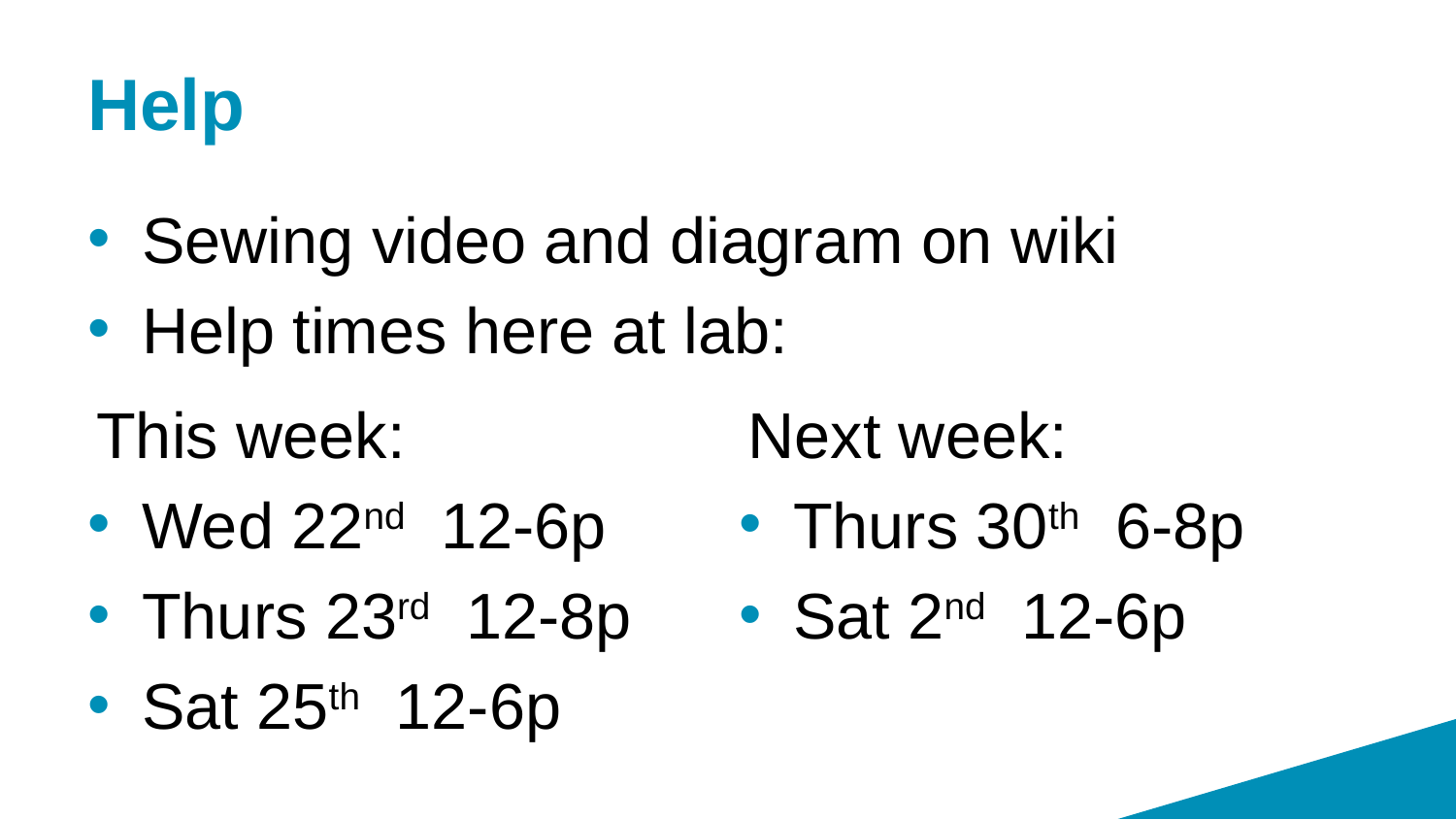

# Help
Sewing video and diagram on wiki
Help times here at lab:
This week:
Wed 22nd  12-6p
Thurs 23rd  12-8p
Sat 25th  12-6p
Next week:
Thurs 30th  6-8p
Sat 2nd  12-6p